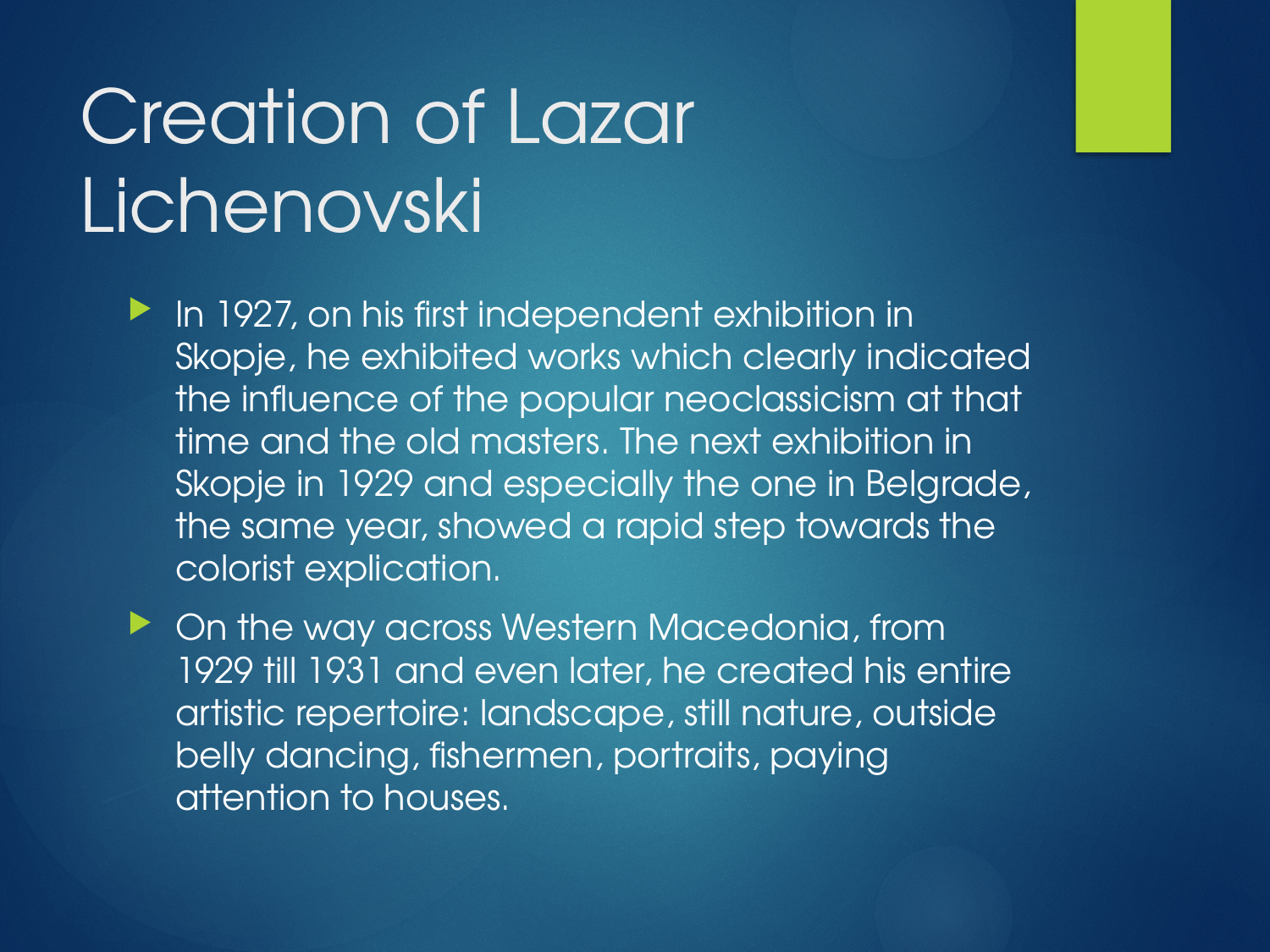

# Creation of Lazar Lichenovski
In 1927, on his first independent exhibition in Skopje, he exhibited works which clearly indicated the influence of the popular neoclassicism at that time and the old masters. The next exhibition in Skopje in 1929 and especially the one in Belgrade, the same year, showed a rapid step towards the colorist explication.
On the way across Western Macedonia, from 1929 till 1931 and even later, he created his entire artistic repertoire: landscape, still nature, outside belly dancing, fishermen, portraits, paying attention to houses.